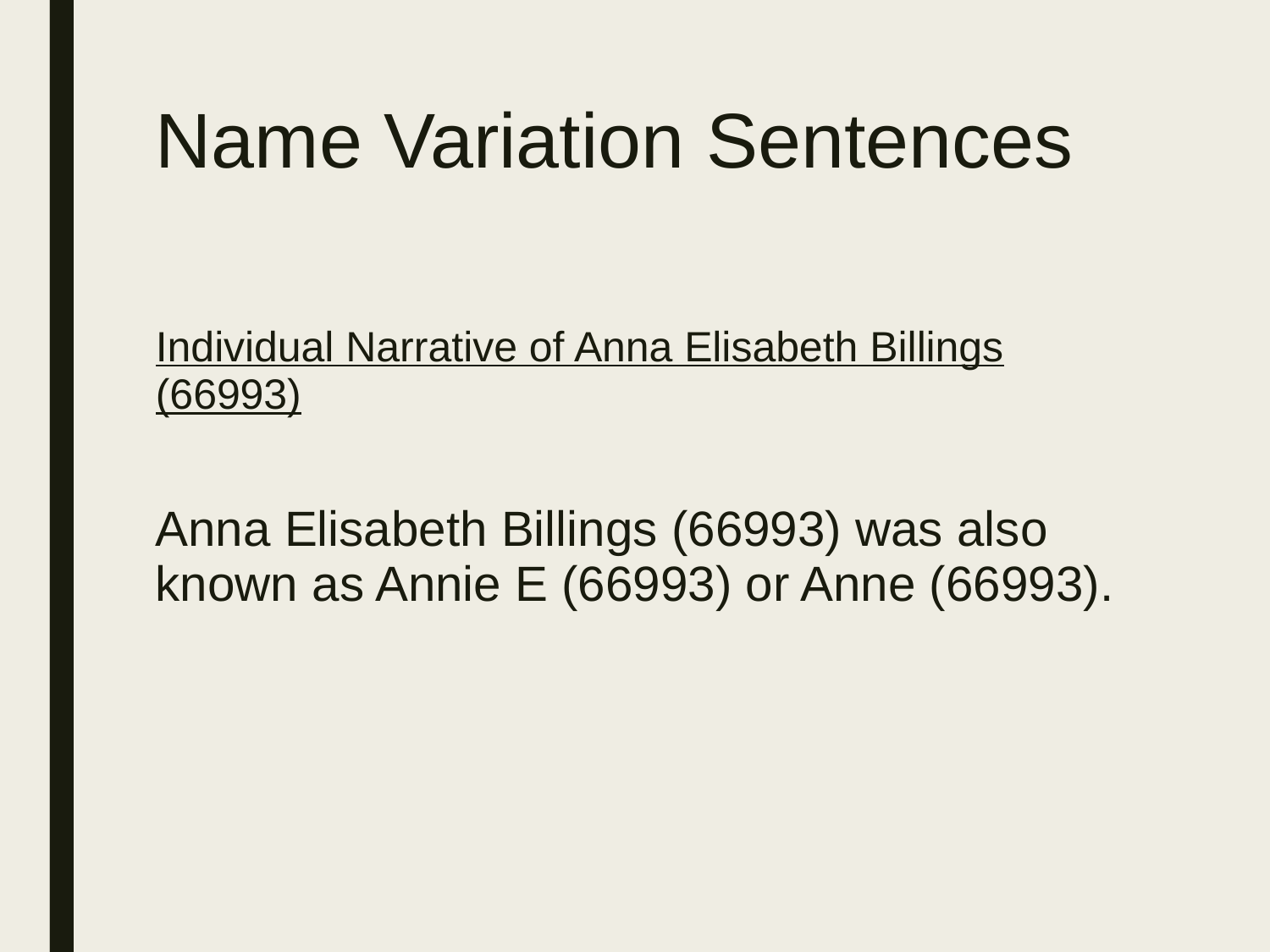

# Name Variation Sentences
Individual Narrative of Anna Elisabeth Billings (66993)

Anna Elisabeth Billings (66993) was also known as Annie E (66993) or Anne (66993).